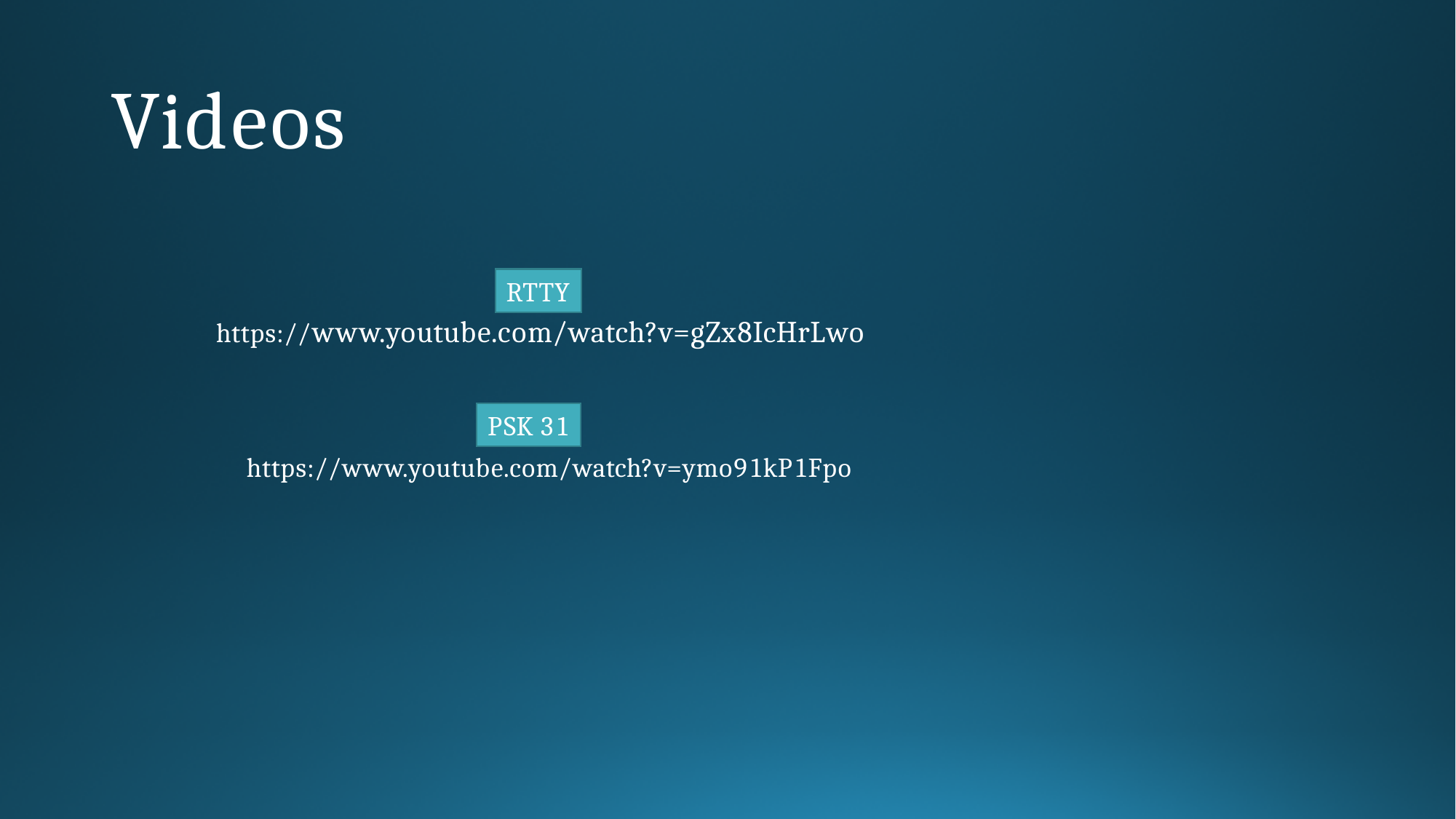

# Videos
RTTY
https://www.youtube.com/watch?v=gZx8IcHrLwo
PSK 31
https://www.youtube.com/watch?v=ymo91kP1Fpo